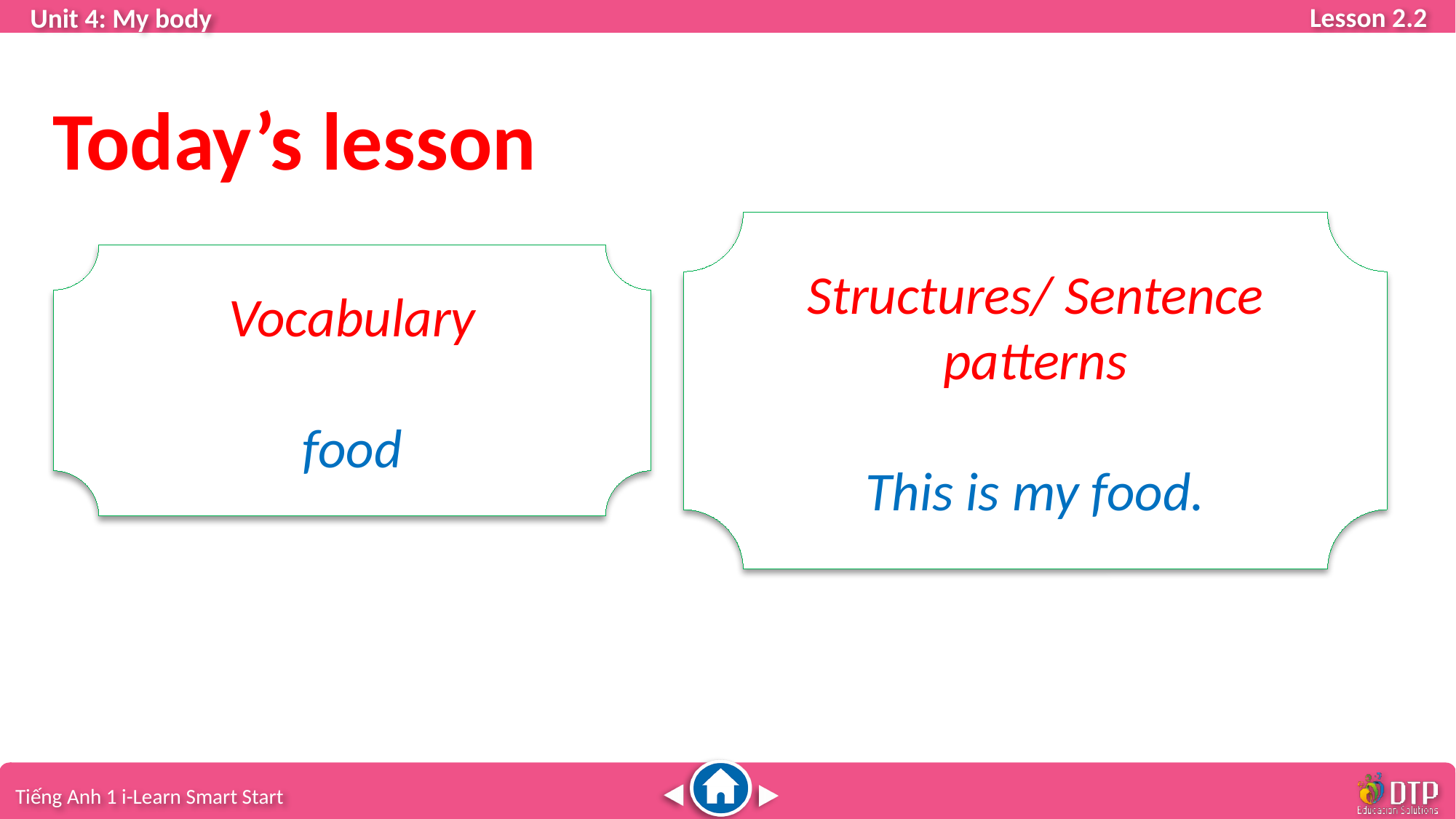

Today’s lesson
Structures/ Sentence patterns

This is my food.
Vocabulary

food